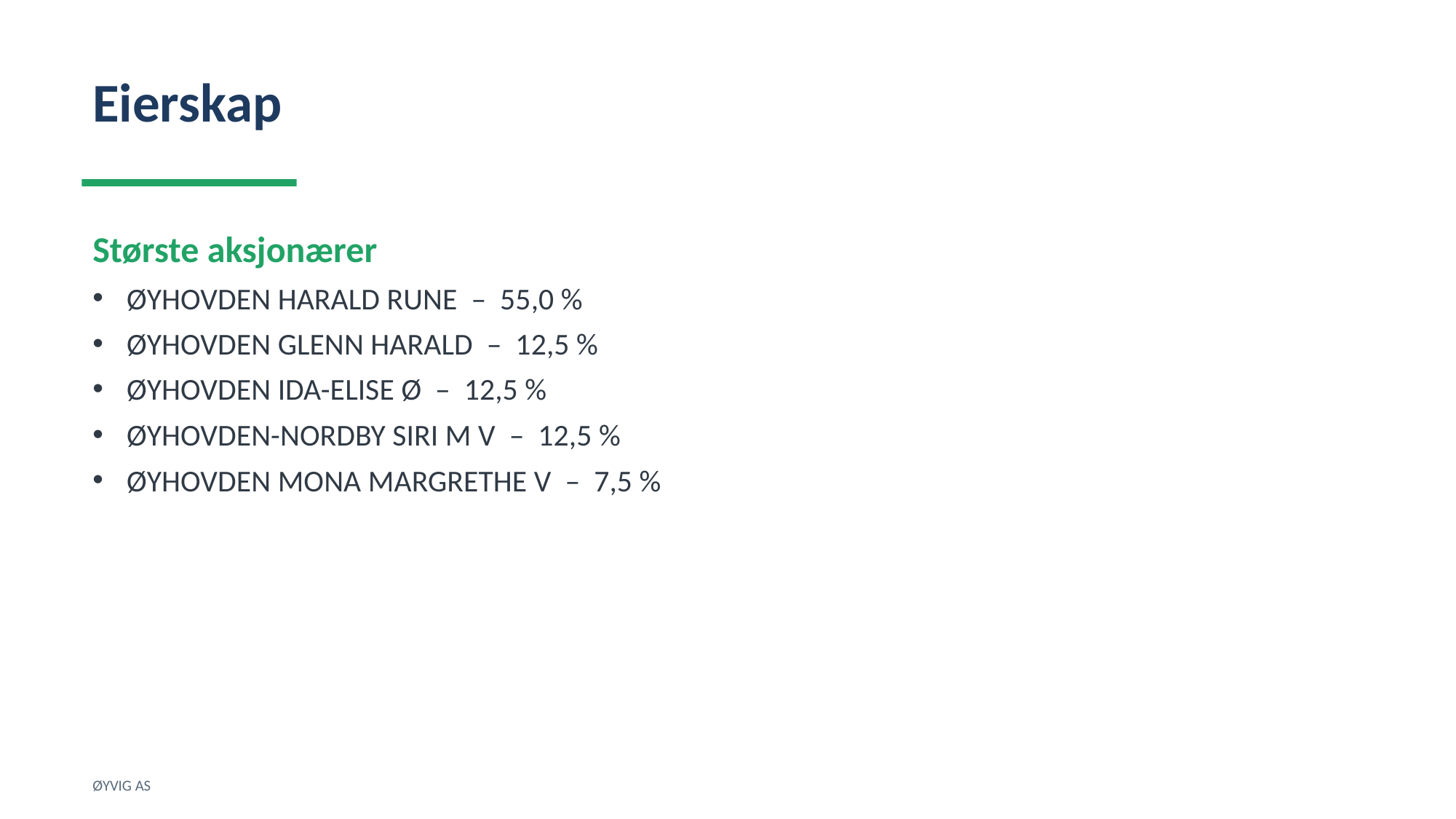

Eierskap

Største aksjonærer
ØYHOVDEN HARALD RUNE  –  55,0 %
ØYHOVDEN GLENN HARALD  –  12,5 %
ØYHOVDEN IDA-ELISE Ø  –  12,5 %
ØYHOVDEN-NORDBY SIRI M V  –  12,5 %
ØYHOVDEN MONA MARGRETHE V  –  7,5 %
ØYVIG AS